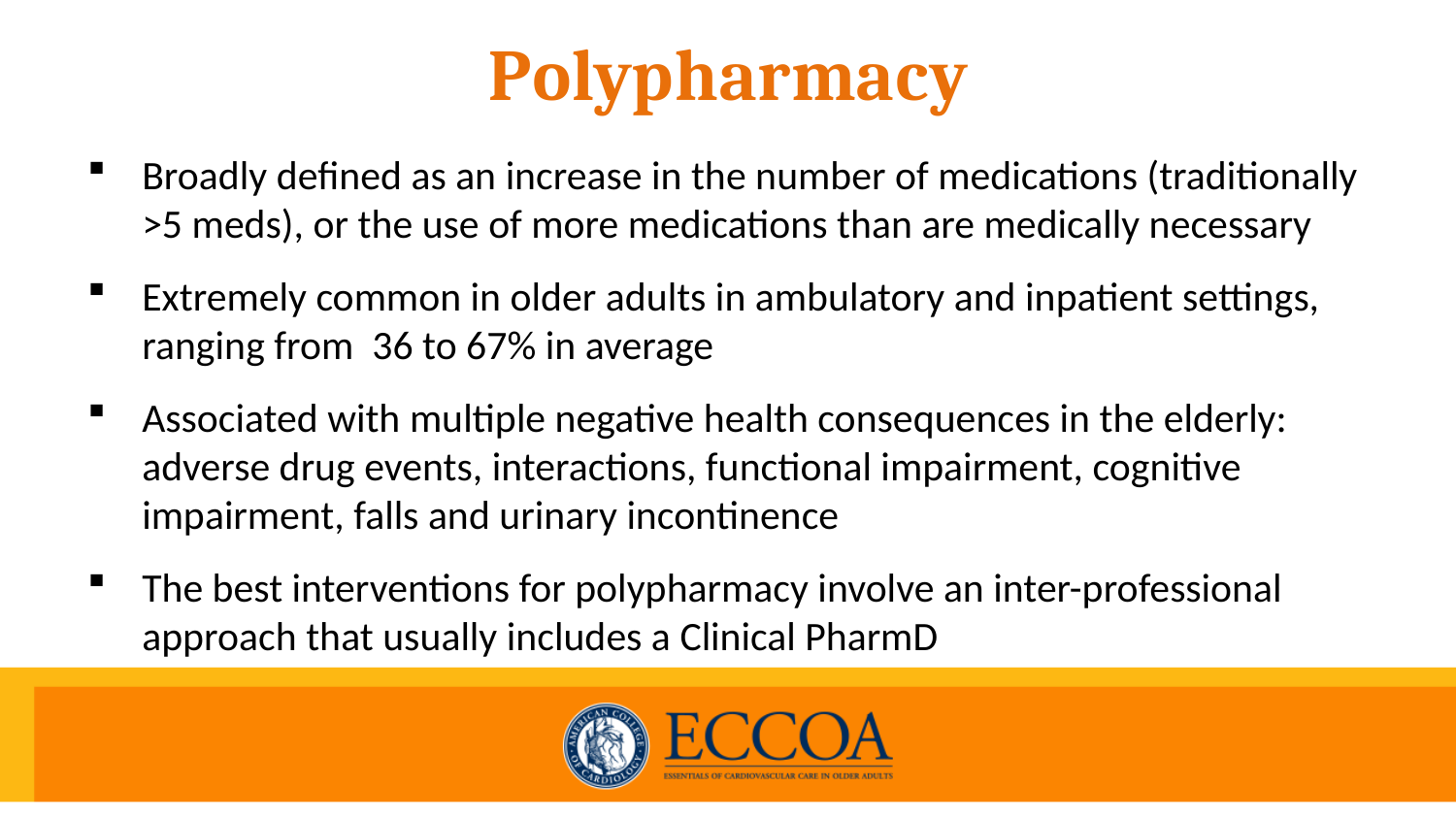

# Polypharmacy
Broadly defined as an increase in the number of medications (traditionally >5 meds), or the use of more medications than are medically necessary
Extremely common in older adults in ambulatory and inpatient settings, ranging from  36 to 67% in average
Associated with multiple negative health consequences in the elderly: adverse drug events, interactions, functional impairment, cognitive impairment, falls and urinary incontinence
The best interventions for polypharmacy involve an inter-professional approach that usually includes a Clinical PharmD